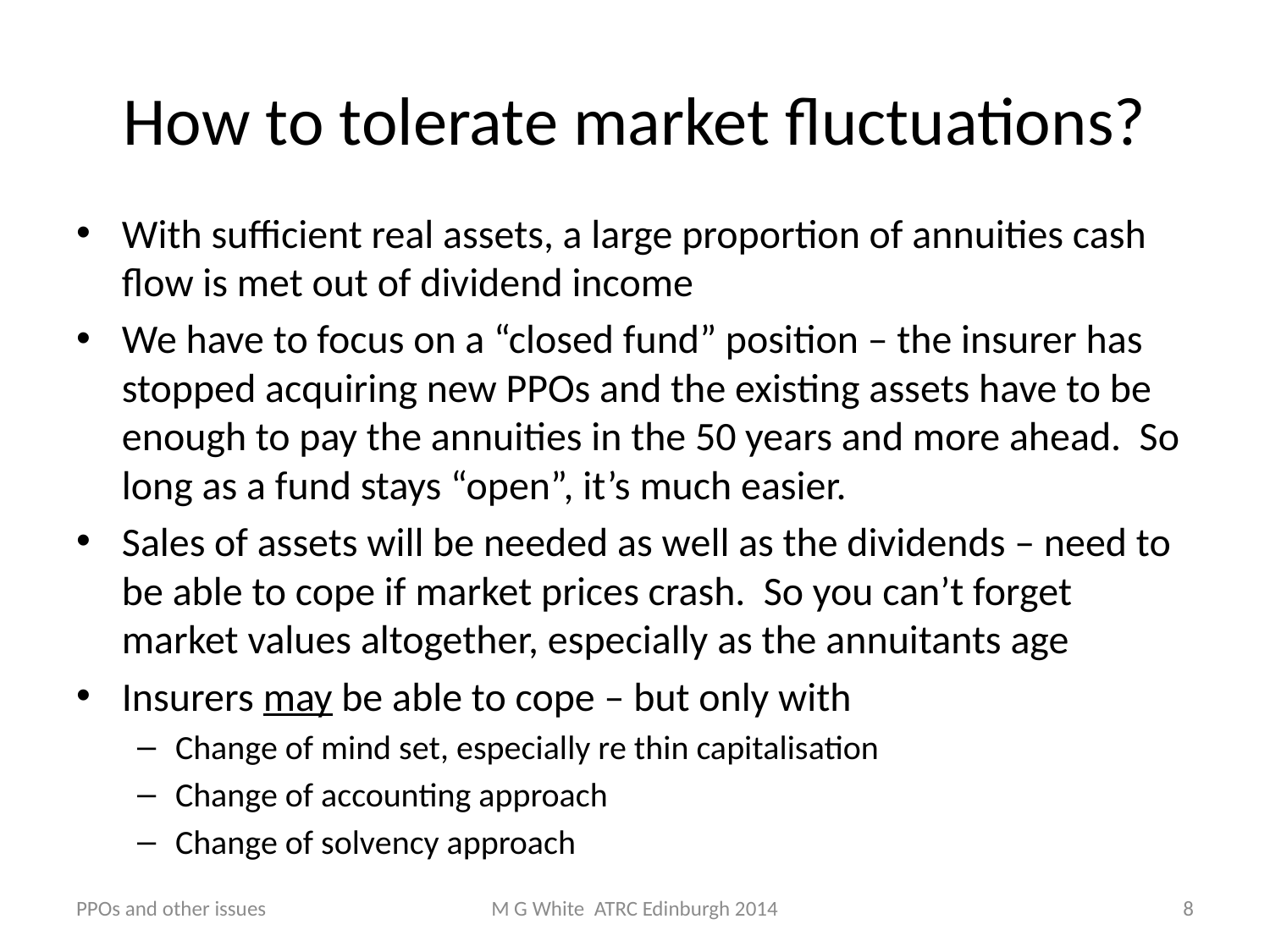

# How to tolerate market fluctuations?
With sufficient real assets, a large proportion of annuities cash flow is met out of dividend income
We have to focus on a “closed fund” position – the insurer has stopped acquiring new PPOs and the existing assets have to be enough to pay the annuities in the 50 years and more ahead.  So long as a fund stays “open”, it’s much easier.
Sales of assets will be needed as well as the dividends – need to be able to cope if market prices crash.  So you can’t forget market values altogether, especially as the annuitants age
Insurers may be able to cope – but only with
Change of mind set, especially re thin capitalisation
Change of accounting approach
Change of solvency approach
PPOs and other issues
M G White  ATRC Edinburgh 2014
8